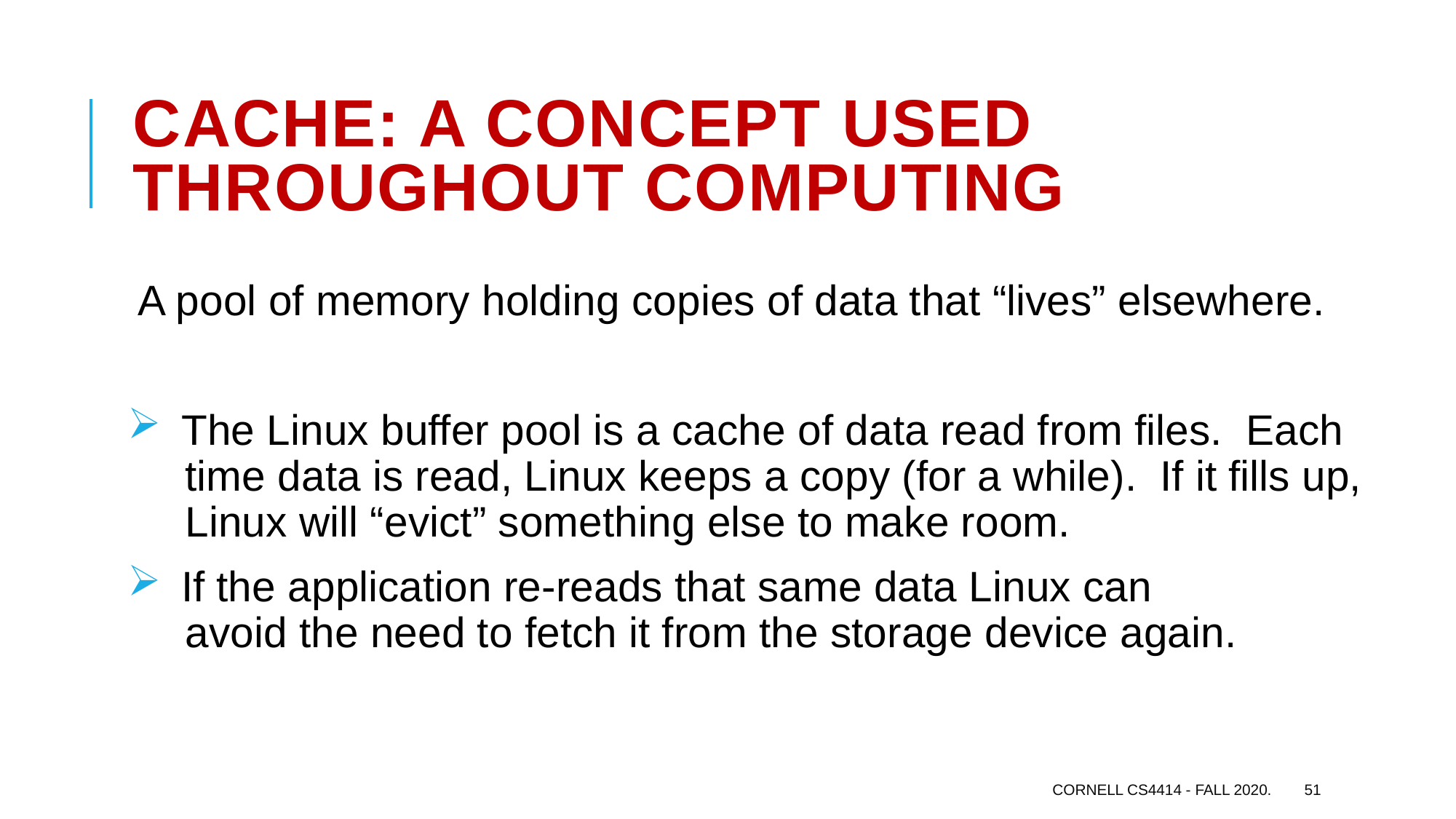

# Cache: A concept used throughout computing
A pool of memory holding copies of data that “lives” elsewhere.

  The Linux buffer pool is a cache of data read from files.  Each
    time data is read, Linux keeps a copy (for a while).  If it fills up,
    Linux will “evict” something else to make room.
  If the application re-reads that same data Linux can
    avoid the need to fetch it from the storage device again.

Cornell CS4414 - Fall 2020.
51